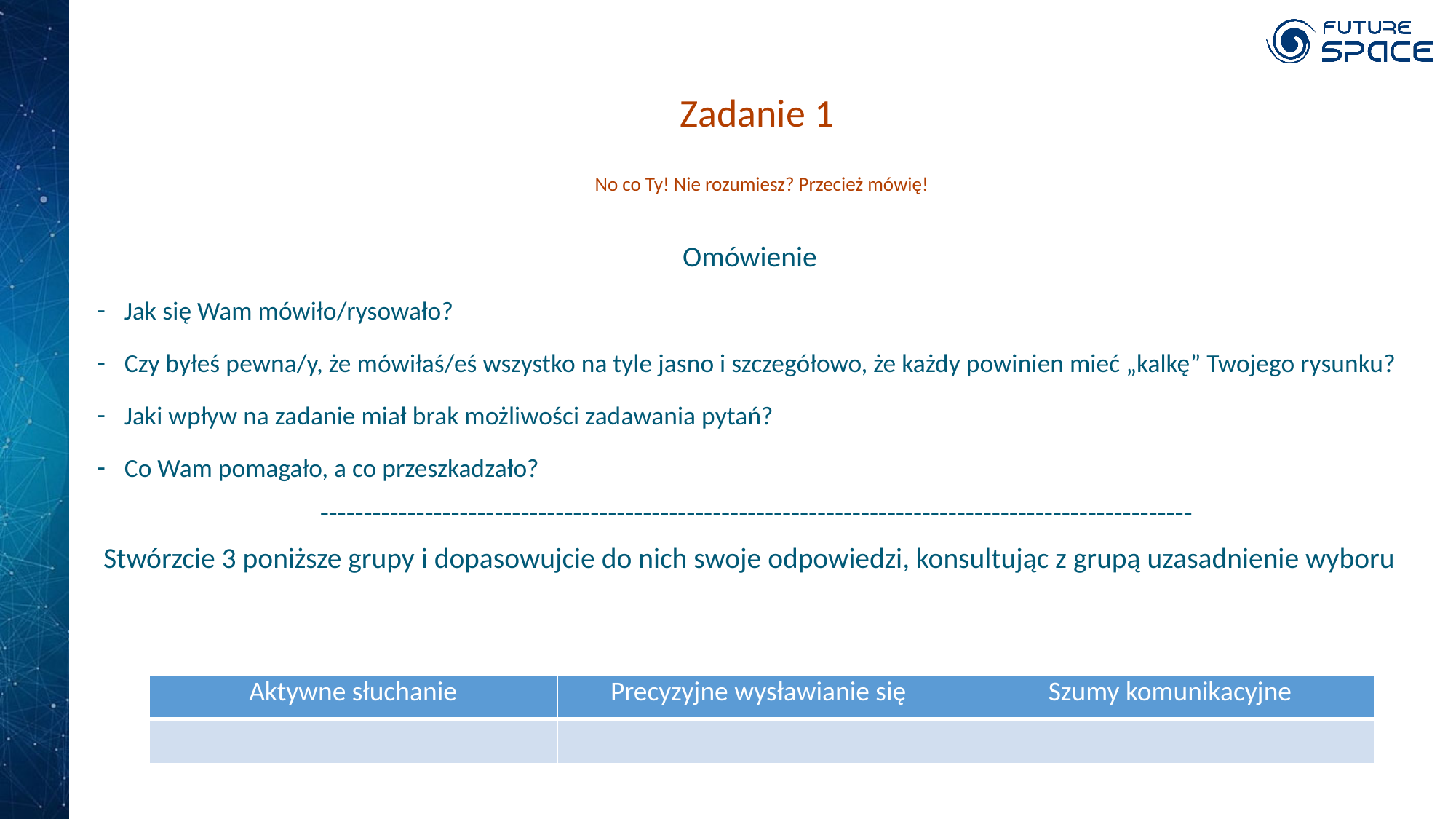

# Zadanie 1 No co Ty! Nie rozumiesz? Przecież mówię!

Omówienie
Jak się Wam mówiło/rysowało?
Czy byłeś pewna/y, że mówiłaś/eś wszystko na tyle jasno i szczegółowo, że każdy powinien mieć „kalkę” Twojego rysunku?
Jaki wpływ na zadanie miał brak możliwości zadawania pytań?
Co Wam pomagało, a co przeszkadzało?
  ----------------------------------------------------------------------------------------------------
Stwórzcie 3 poniższe grupy i dopasowujcie do nich swoje odpowiedzi, konsultując z grupą uzasadnienie wyboru

| Aktywne słuchanie | Precyzyjne wysławianie się | Szumy komunikacyjne |
| --- | --- | --- |
|  |  |  |